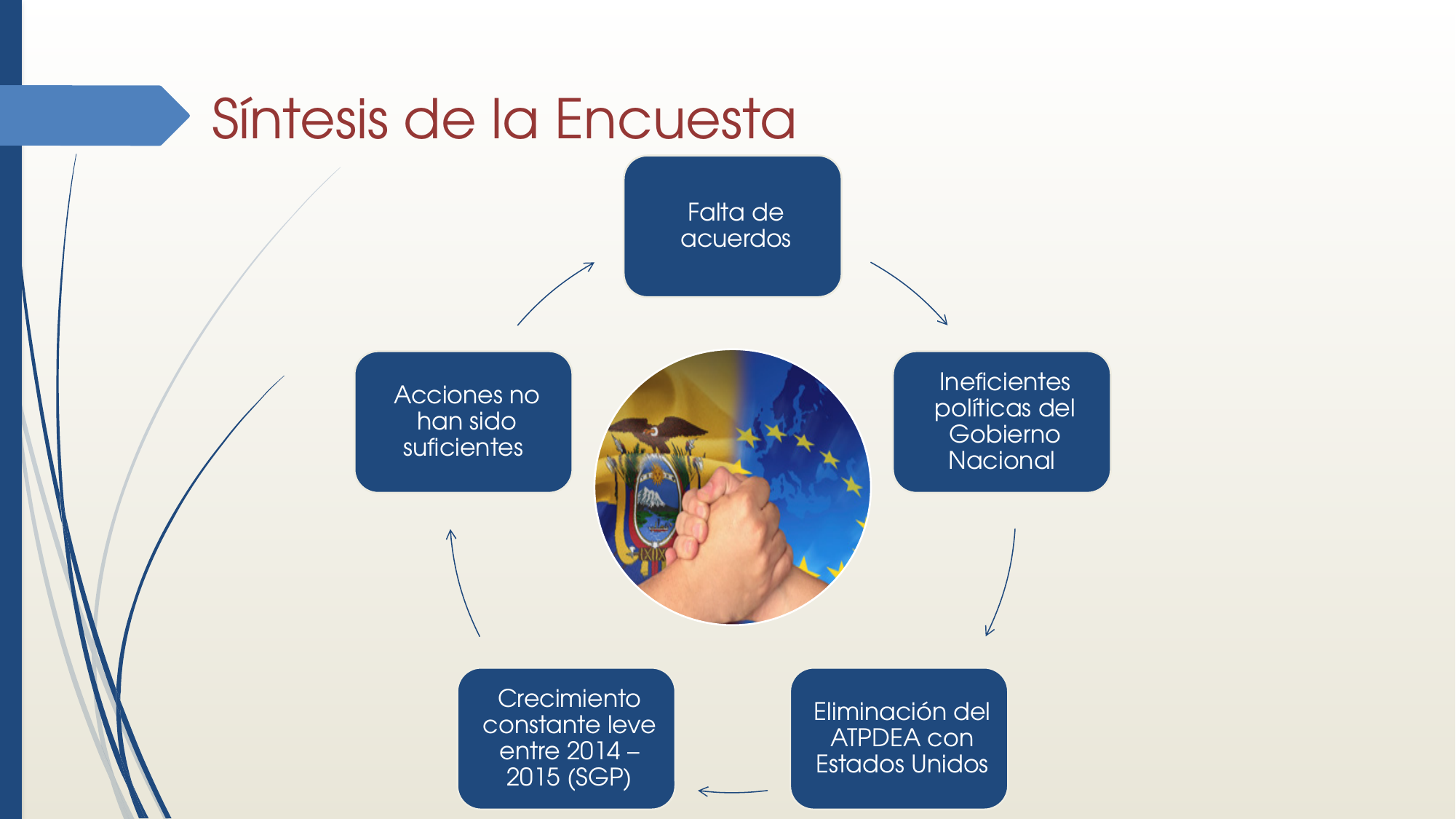

# Síntesis de la Encuesta
Falta de acuerdos
Ineficientes políticas del Gobierno Nacional
Eliminación del ATPDEA con Estados Unidos
Crecimiento constante leve entre 2014 – 2015 (SGP)
Acciones no han sido suficientes